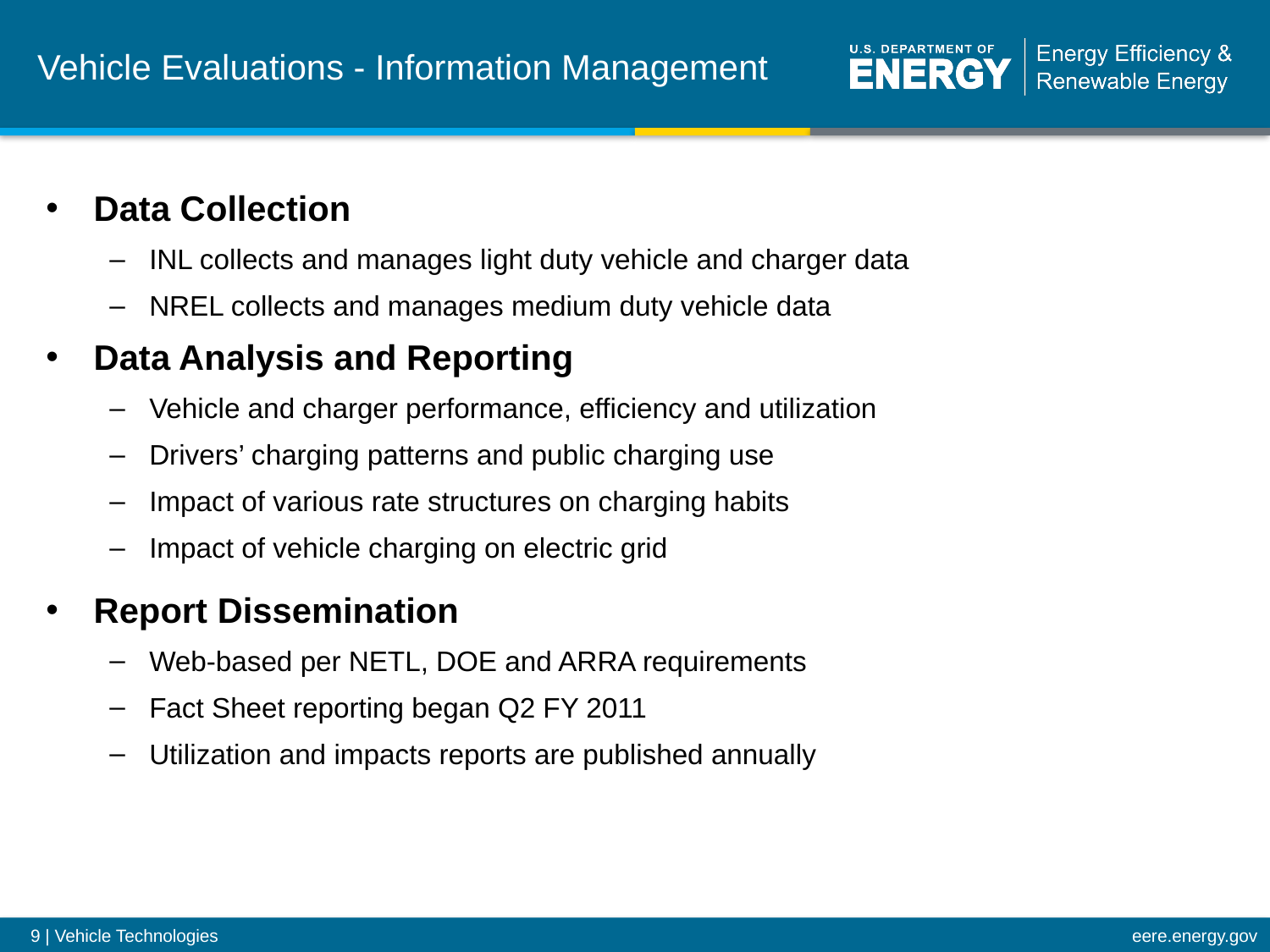

# Vehicle Evaluations - Information Management
Data Collection
INL collects and manages light duty vehicle and charger data
NREL collects and manages medium duty vehicle data
Data Analysis and Reporting
Vehicle and charger performance, efficiency and utilization
Drivers’ charging patterns and public charging use
Impact of various rate structures on charging habits
Impact of vehicle charging on electric grid
Report Dissemination
Web-based per NETL, DOE and ARRA requirements
Fact Sheet reporting began Q2 FY 2011
Utilization and impacts reports are published annually